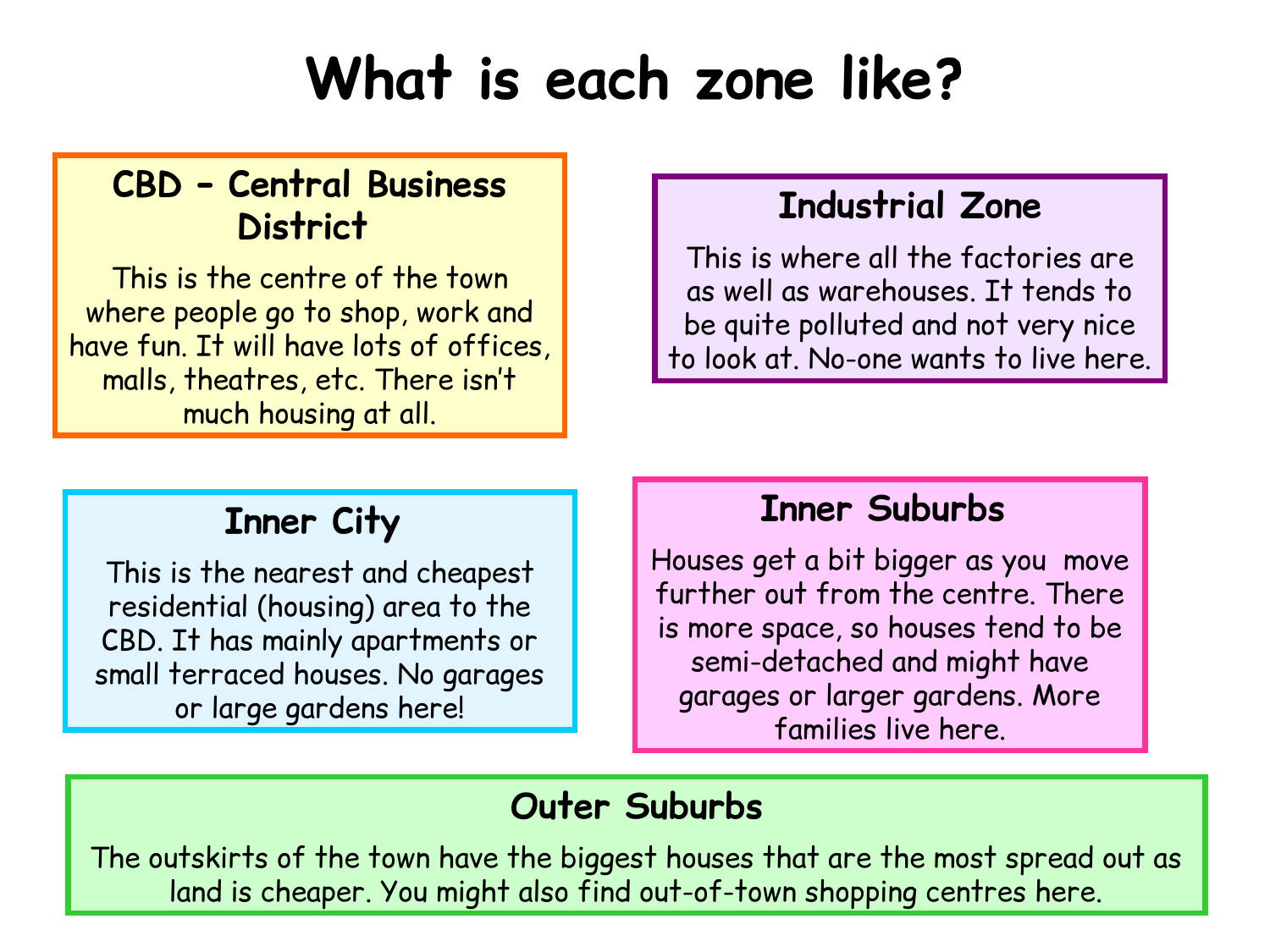

What is each zone like?
CBD – Central Business District
This is the centre of the town where people go to shop, work and have fun. It will have lots of offices, malls, theatres, etc. There isn’t much housing at all.
Industrial Zone
This is where all the factories are as well as warehouses. It tends to be quite polluted and not very nice to look at. No-one wants to live here.
Inner Suburbs
Houses get a bit bigger as you  move further out from the centre. There is more space, so houses tend to be semi-detached and might have garages or larger gardens. More families live here.
Inner City
This is the nearest and cheapest residential (housing) area to the CBD. It has mainly apartments or small terraced houses. No garages or large gardens here!
Outer Suburbs
The outskirts of the town have the biggest houses that are the most spread out as land is cheaper. You might also find out-of-town shopping centres here.